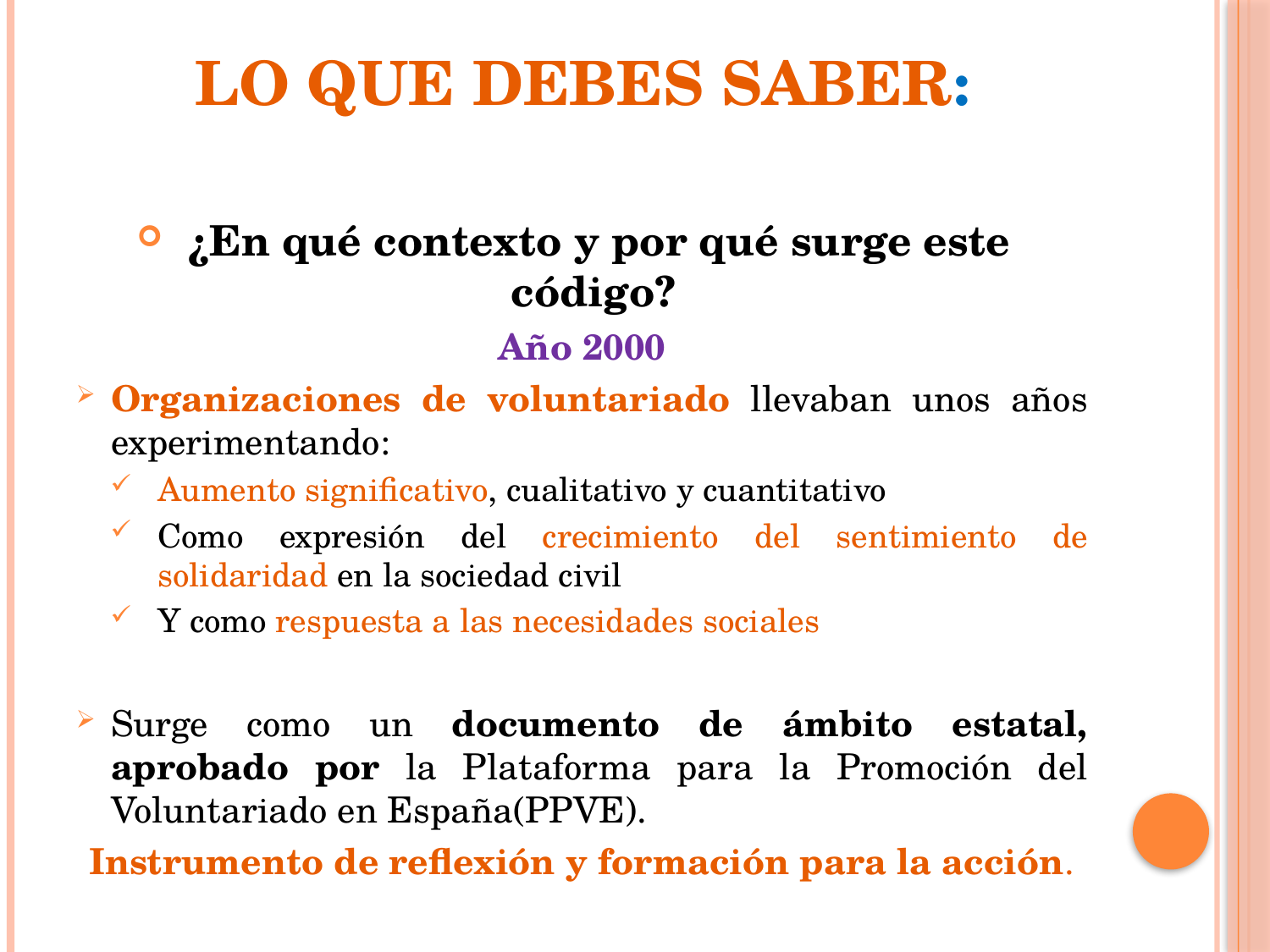

# LO QUE DEBES SABER:

¿En qué contexto y por qué surge este código?
Año 2000
Organizaciones de voluntariado llevaban unos años experimentando:
Aumento significativo, cualitativo y cuantitativo
Como expresión del crecimiento del sentimiento de solidaridad en la sociedad civil
Y como respuesta a las necesidades sociales

Surge como un documento de ámbito estatal, aprobado por la Plataforma para la Promoción del Voluntariado en España(PPVE).
 Instrumento de reflexión y formación para la acción.